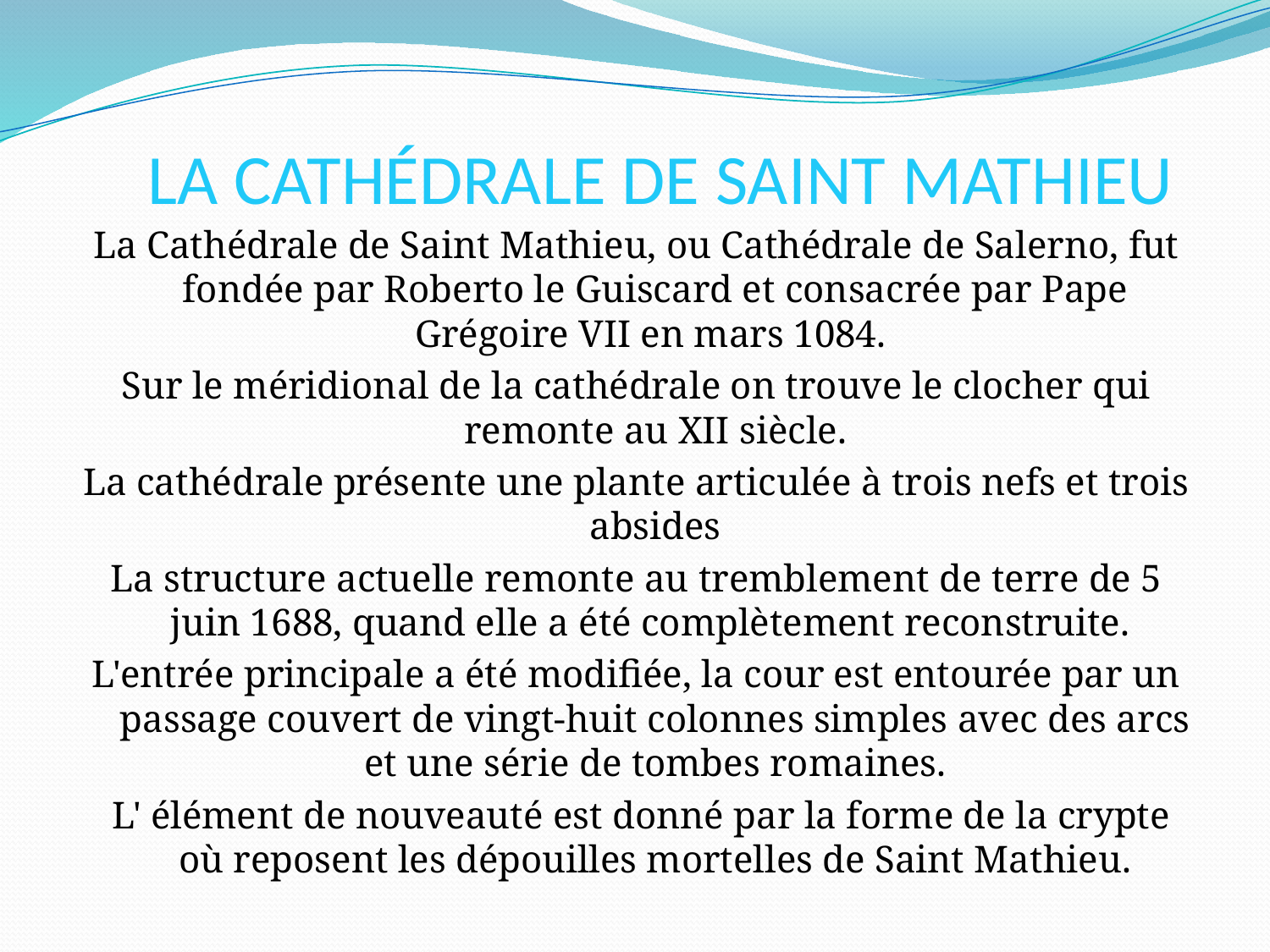

# LA CATHÉDRALE DE SAINT MATHIEU
La Cathédrale de Saint Mathieu, ou Cathédrale de Salerno, fut fondée par Roberto le Guiscard et consacrée par Pape Grégoire VII en mars 1084.
Sur le méridional de la cathédrale on trouve le clocher qui remonte au XII siècle.
La cathédrale présente une plante articulée à trois nefs et trois absides
La structure actuelle remonte au tremblement de terre de 5 juin 1688, quand elle a été complètement reconstruite.
L'entrée principale a été modifiée, la cour est entourée par un passage couvert de vingt-huit colonnes simples avec des arcs et une série de tombes romaines.
 L' élément de nouveauté est donné par la forme de la crypte où reposent les dépouilles mortelles de Saint Mathieu.